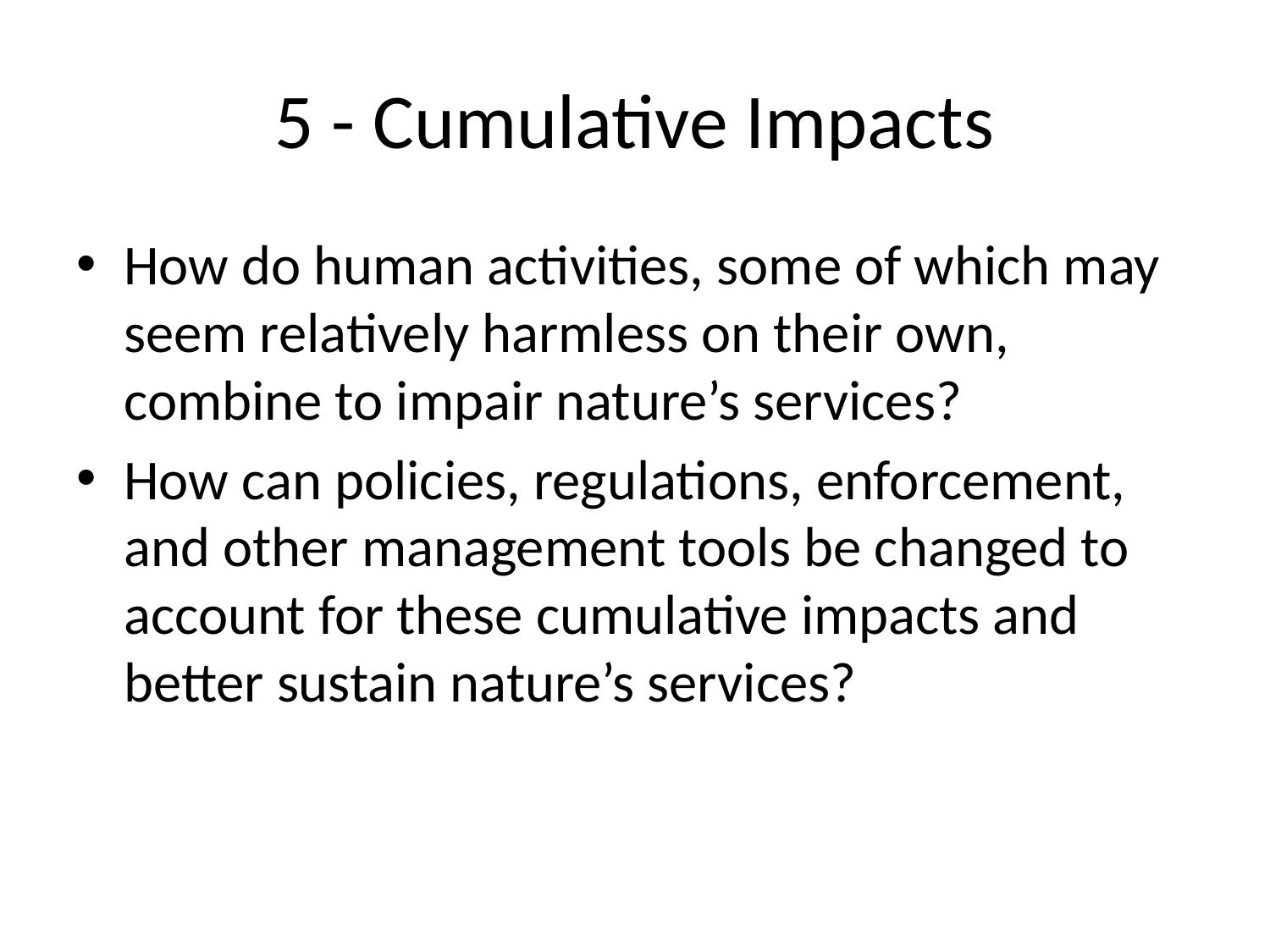

# 5 - Cumulative Impacts
How do human activities, some of which may seem relatively harmless on their own, combine to impair nature’s services?
How can policies, regulations, enforcement, and other management tools be changed to account for these cumulative impacts and better sustain nature’s services?